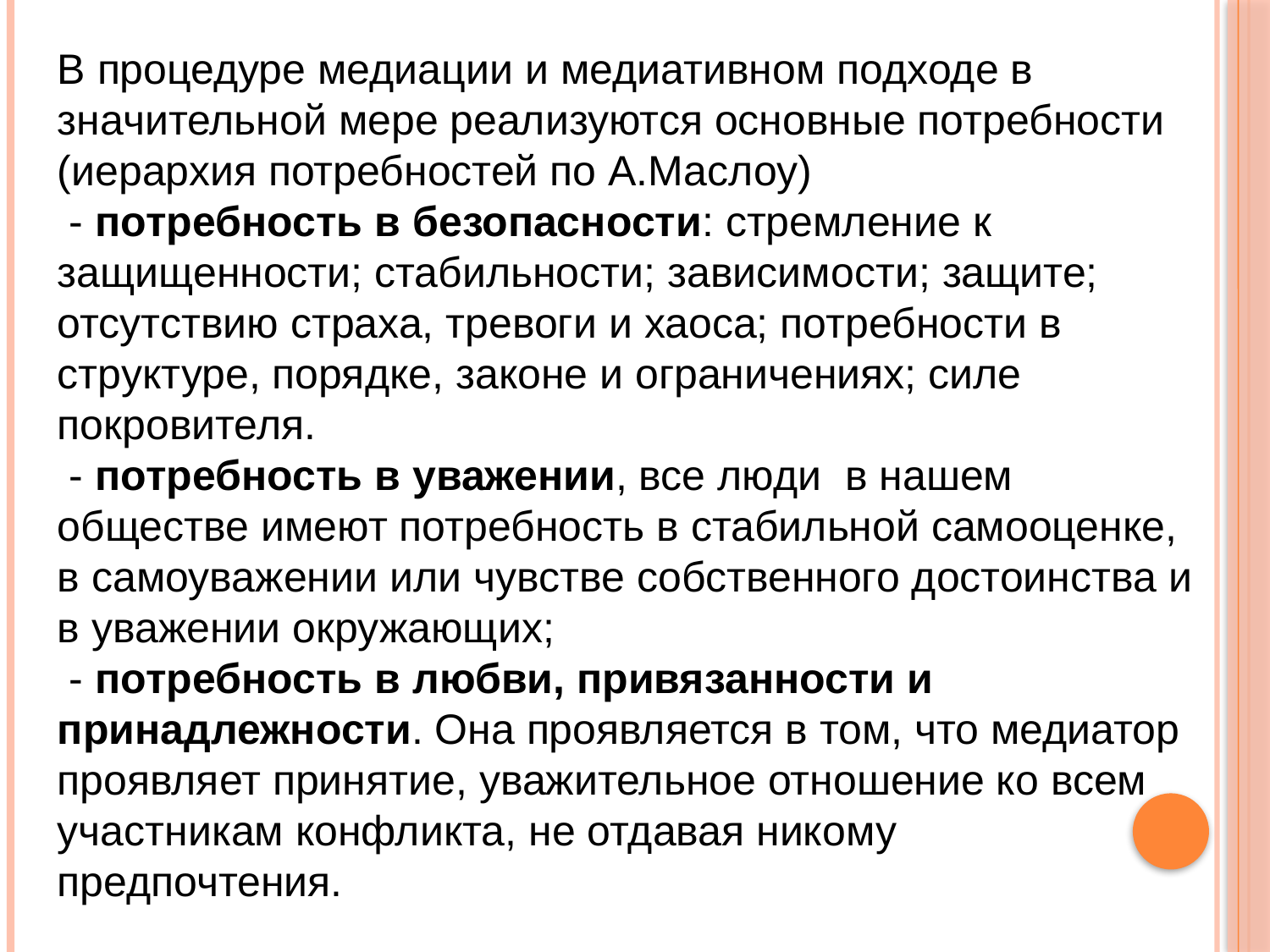

В процедуре медиации и медиативном подходе в значительной мере реализуются основные потребности (иерархия потребностей по А.Маслоу)
 - потребность в безопасности: стремление к защищенности; стабильности; зависимости; защите; отсутствию страха, тревоги и хаоса; потребности в структуре, порядке, законе и ограничениях; силе покровителя.
 - потребность в уважении, все люди  в нашем обществе имеют потребность в стабильной самооценке, в самоуважении или чувстве собственного достоинства и в уважении окружающих;
 - потребность в любви, привязанности и принадлежности. Она проявляется в том, что медиатор проявляет принятие, уважительное отношение ко всем участникам конфликта, не отдавая никому предпочтения.